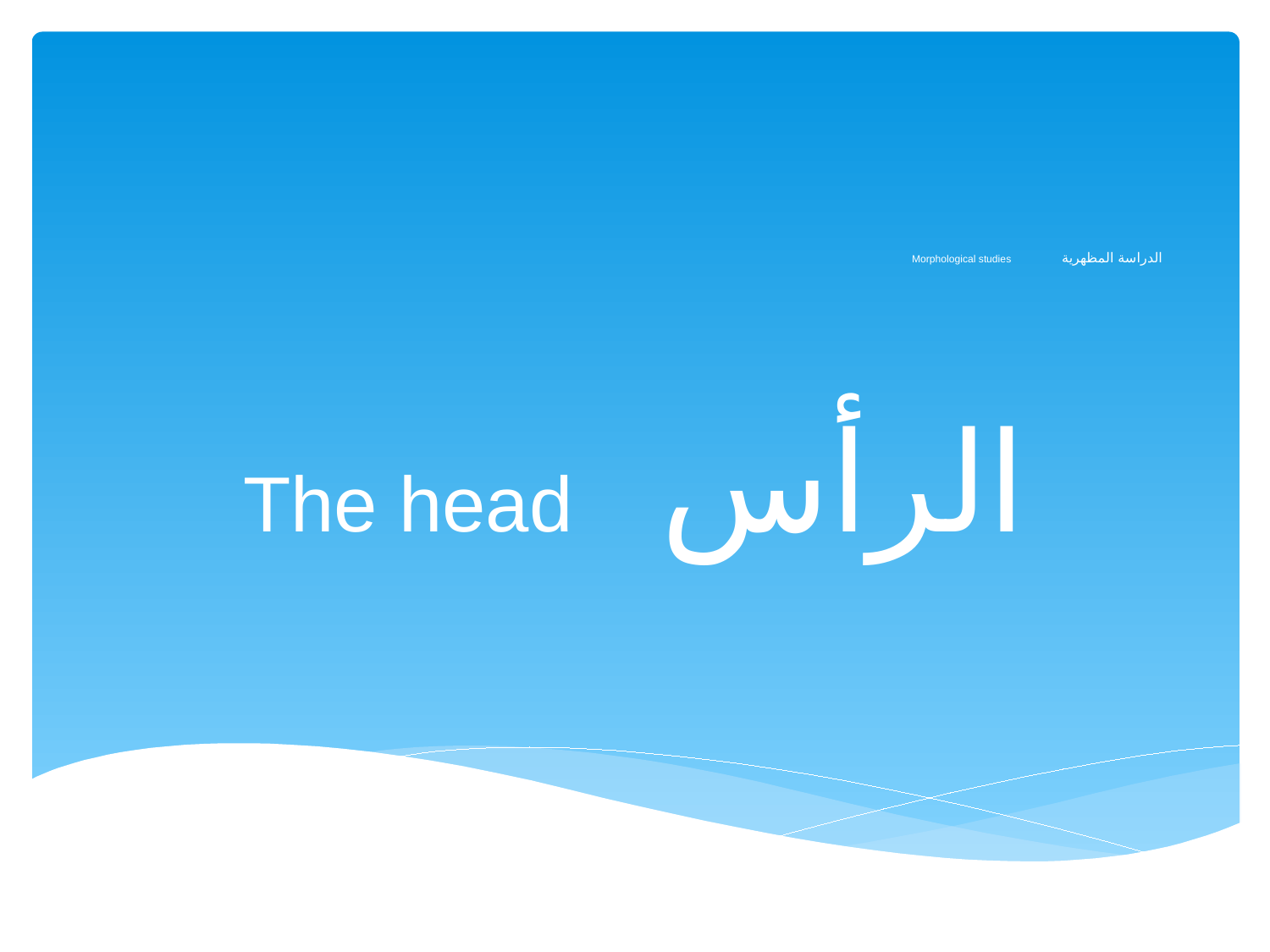

# الدراسة المظهرية            Morphological studies
الرأس  The head